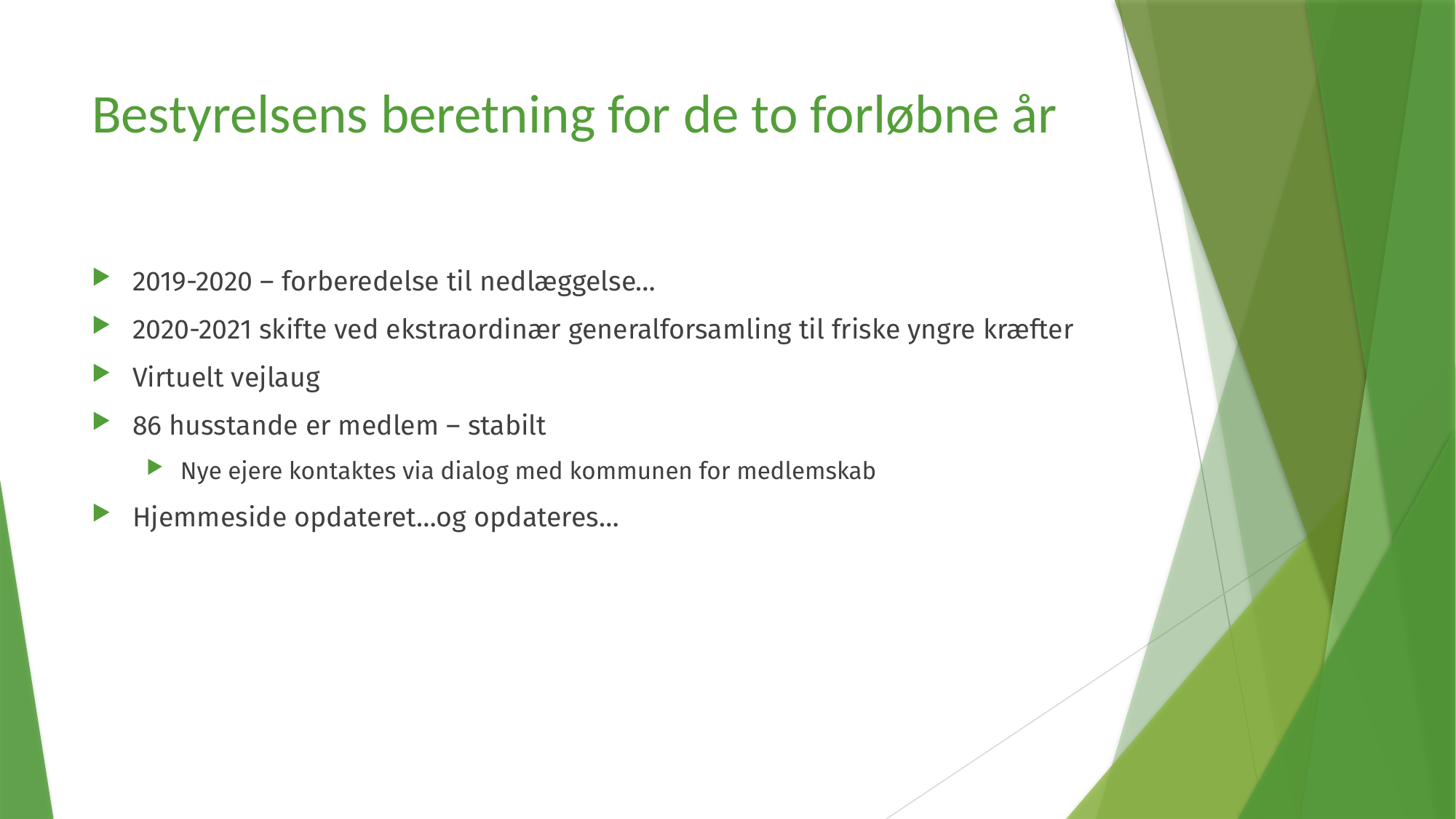

# Bestyrelsens beretning for de to forløbne år
2019-2020 – forberedelse til nedlæggelse…
2020-2021 skifte ved ekstraordinær generalforsamling til friske yngre kræfter
Virtuelt vejlaug
86 husstande er medlem – stabilt
Nye ejere kontaktes via dialog med kommunen for medlemskab
Hjemmeside opdateret…og opdateres…